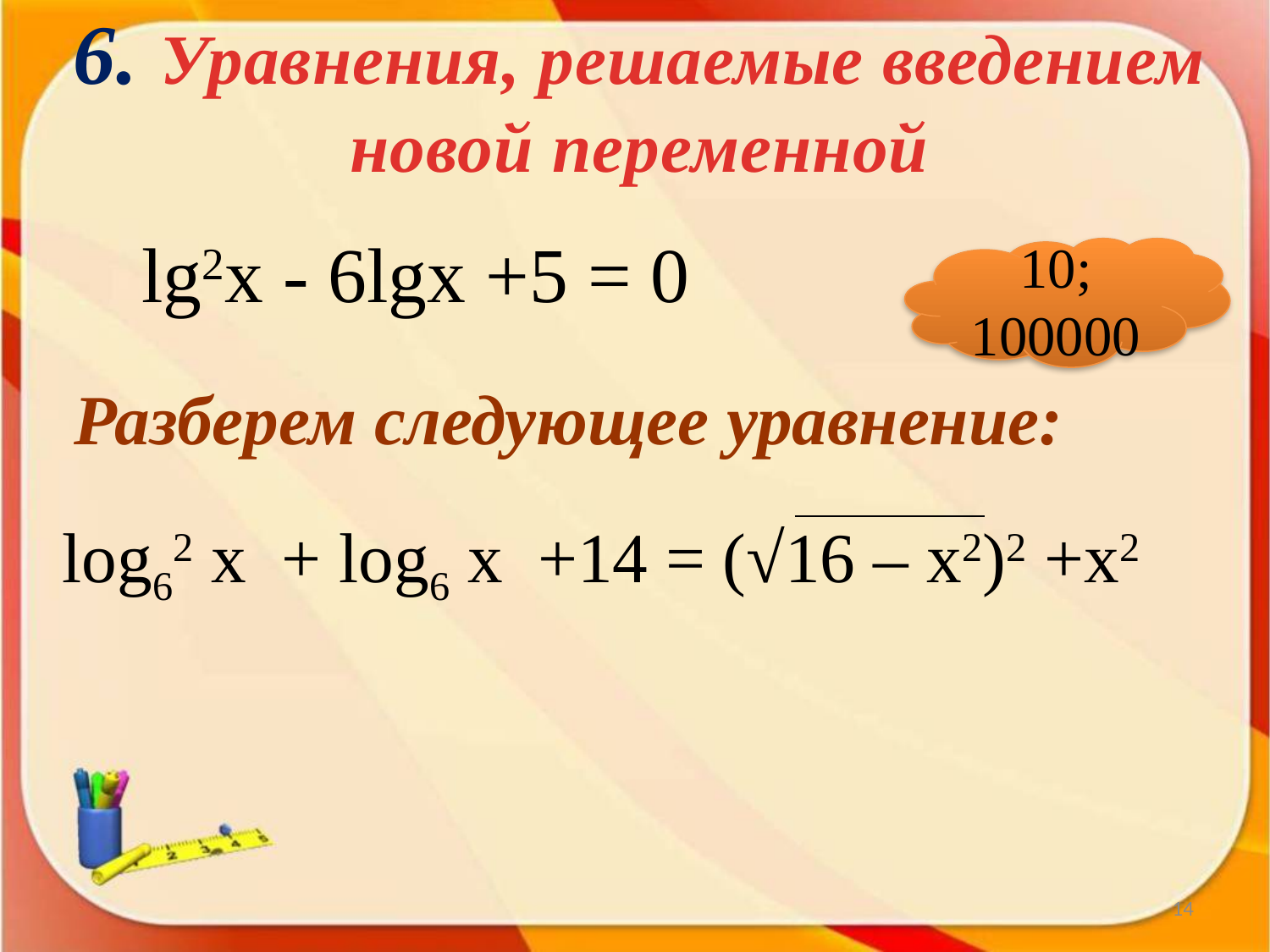

# 6. Уравнения, решаемые введением новой переменной
lg2х - 6lgх +5 = 0
10; 100000
Разберем следующее уравнение:
log62 х  + log6 х  +14 = (√16 – х2)2 +х2
14